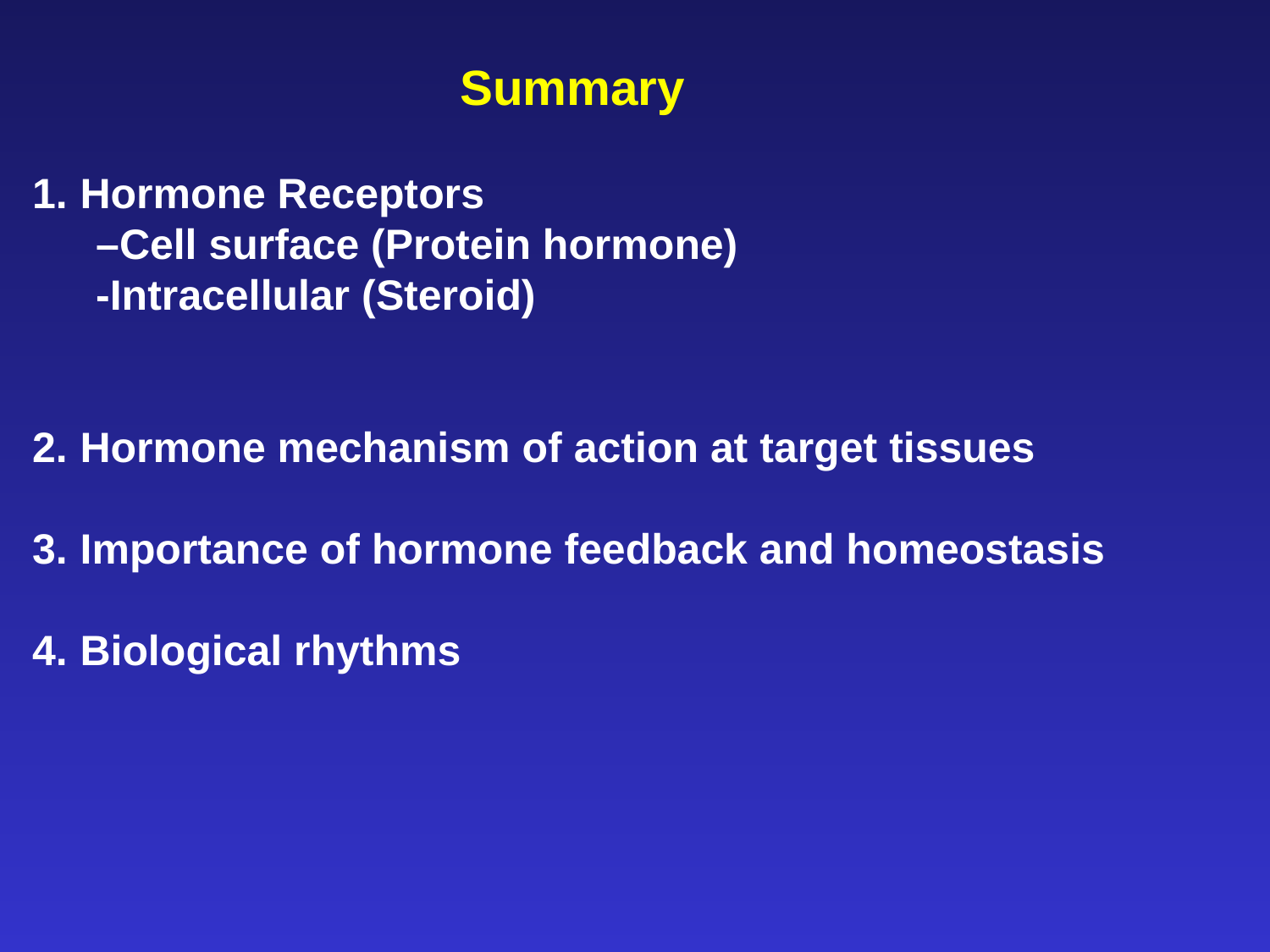

Summary

Hormone Receptors
–Cell surface (Protein hormone)
-Intracellular (Steroid)

Hormone mechanism of action at target tissues

Importance of hormone feedback and homeostasis

Biological rhythms